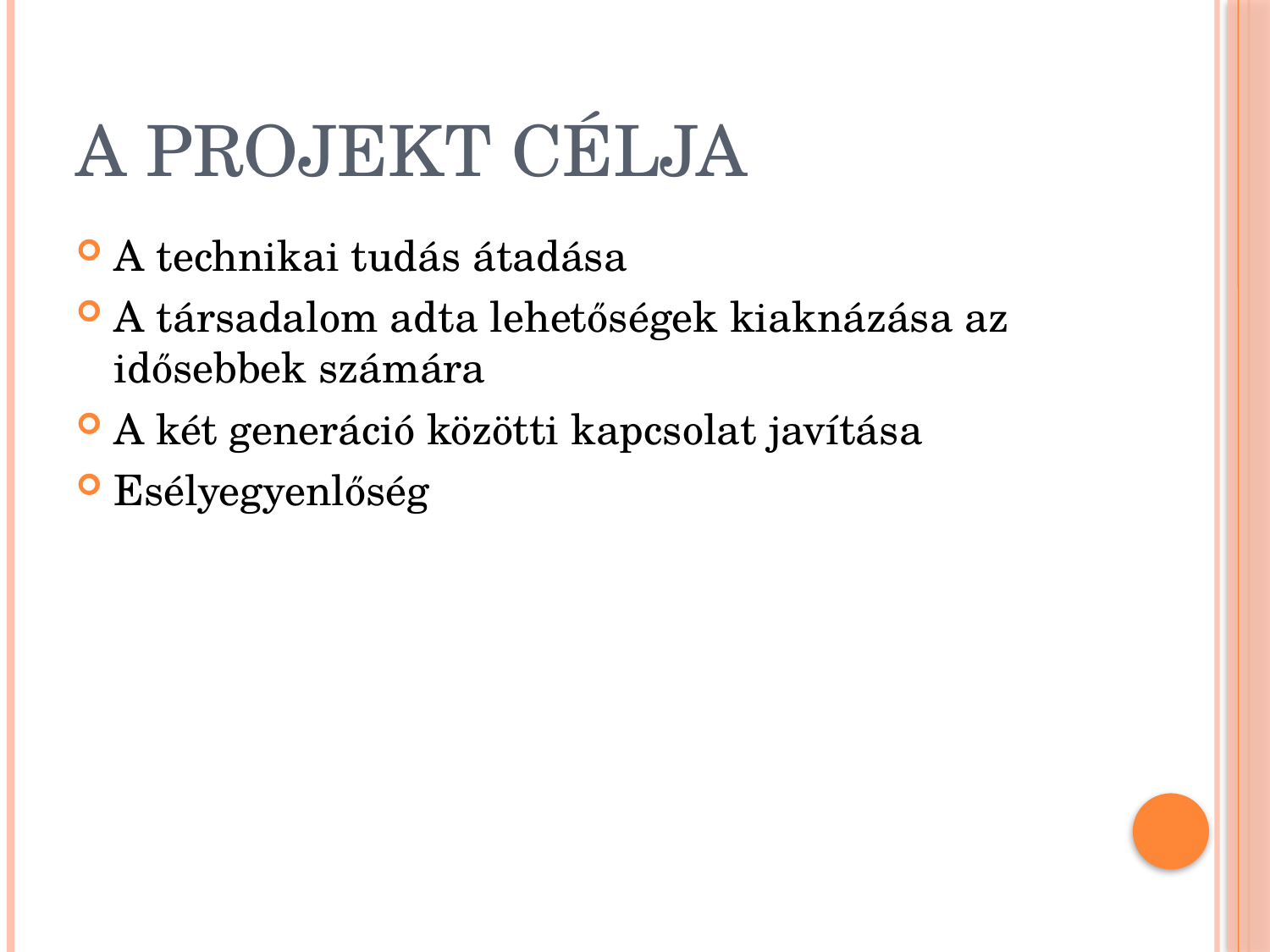

# A projekt célja
A technikai tudás átadása
A társadalom adta lehetőségek kiaknázása az idősebbek számára
A két generáció közötti kapcsolat javítása
Esélyegyenlőség